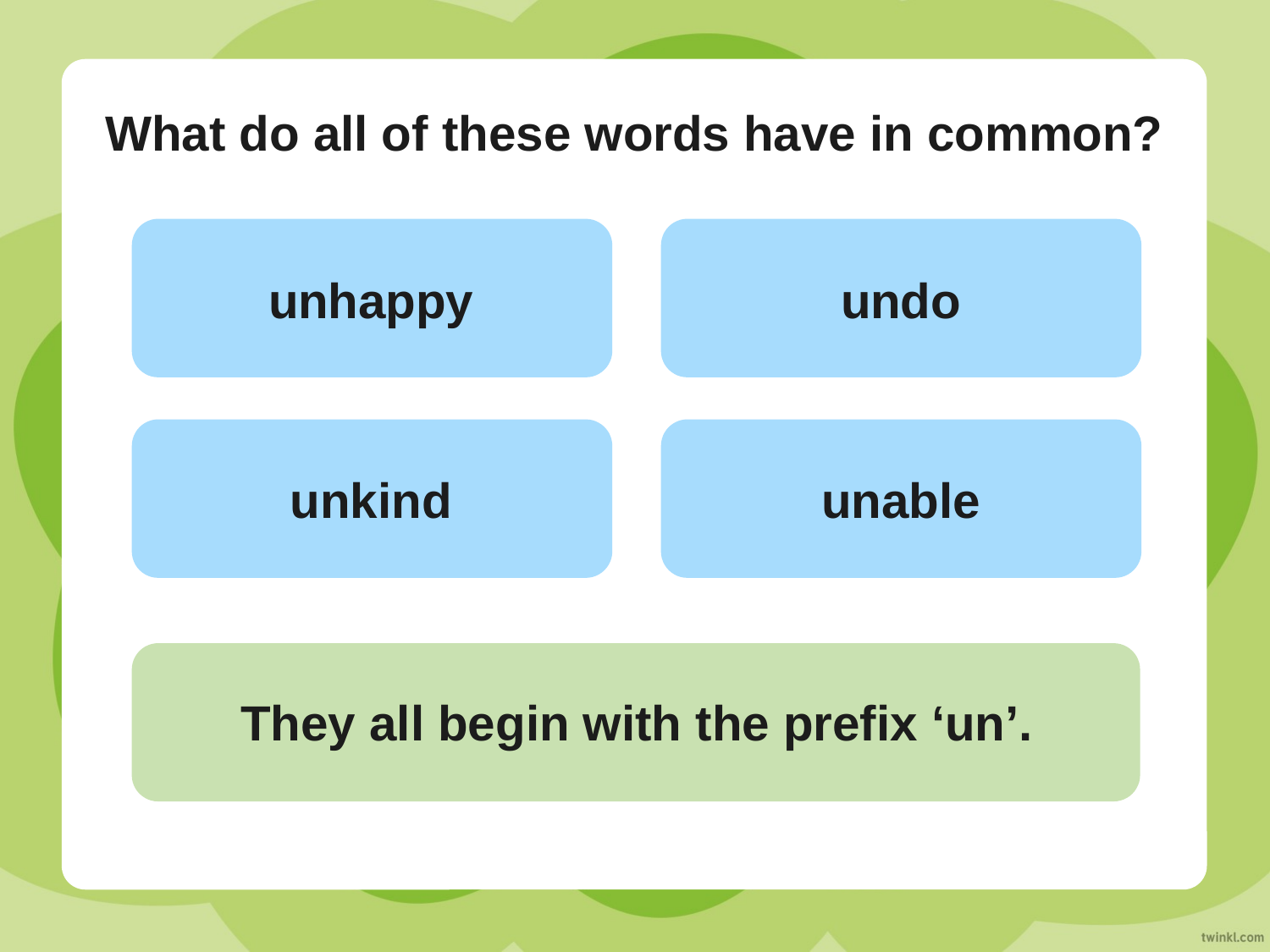

# What do all of these words have in common?

unhappy

undo

unkind

unable

They all begin with the prefix ‘un’.